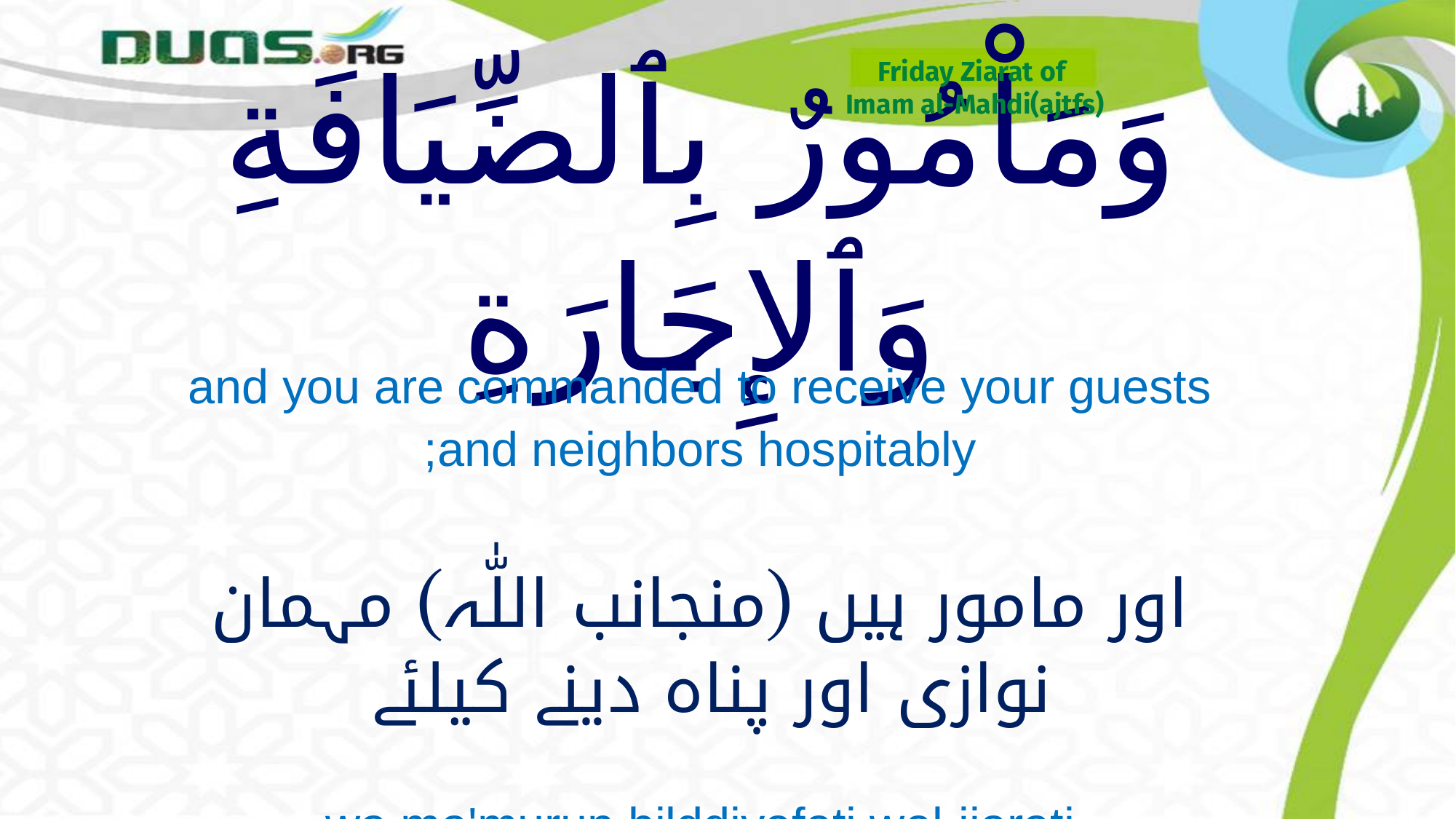

Friday Ziarat of
Imam al-Mahdi(ajtfs)
# وَمَاْمُورٌ بِٱلضِّيَافَةِ وَٱلإِجَارَةِ
and you are commanded to receive your guests and neighbors hospitably;

اور مامور ہیں (منجانب اللّٰہ) مہمان نوازی اور پناہ دینے کیلئے

wa ma'murun bilddiyafati wal-ijarati